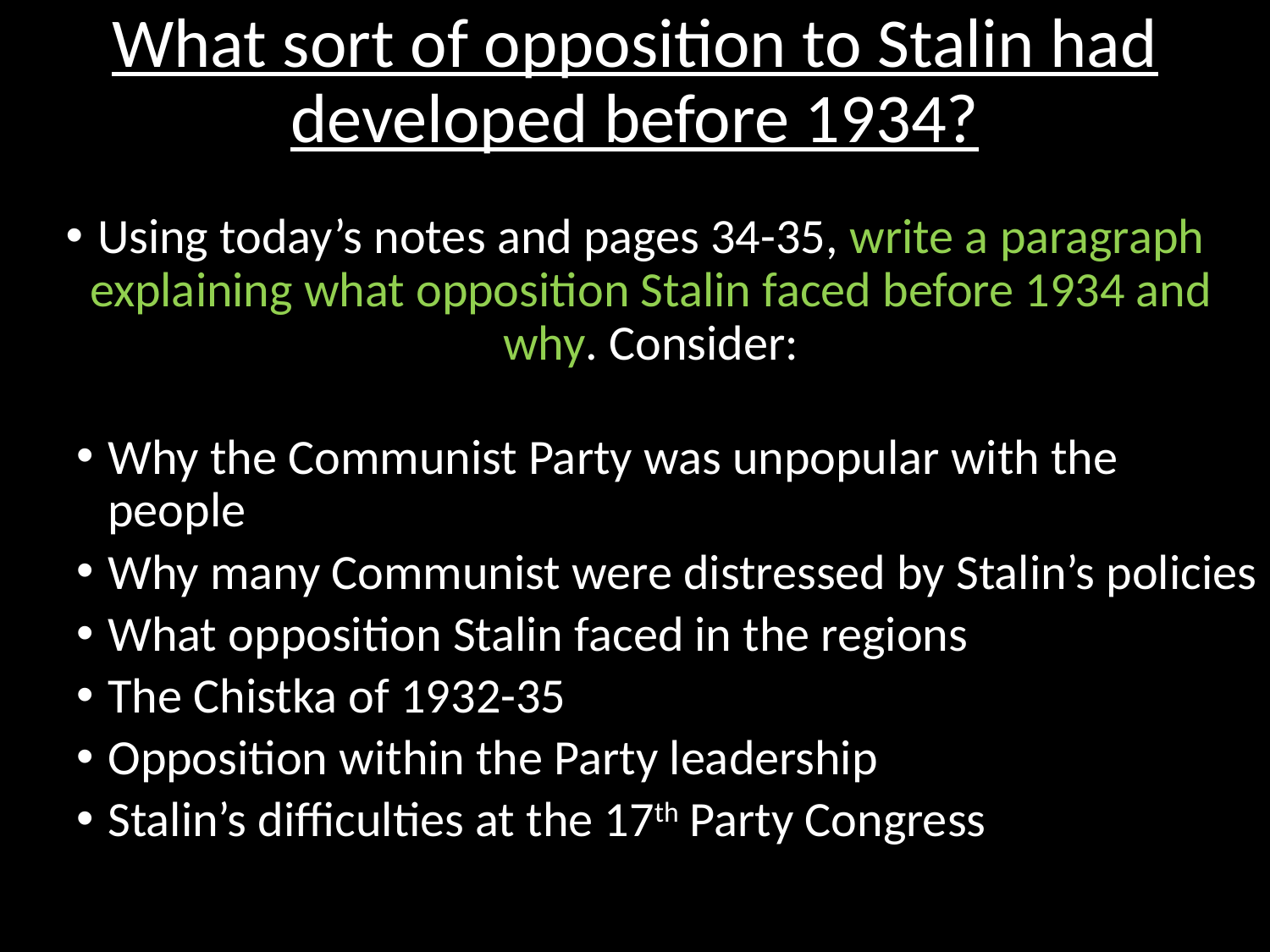

# What sort of opposition to Stalin had developed before 1934?
Using today’s notes and pages 34-35, write a paragraph explaining what opposition Stalin faced before 1934 and why. Consider:

Why the Communist Party was unpopular with the people
Why many Communist were distressed by Stalin’s policies
What opposition Stalin faced in the regions
The Chistka of 1932-35
Opposition within the Party leadership
Stalin’s difficulties at the 17th Party Congress